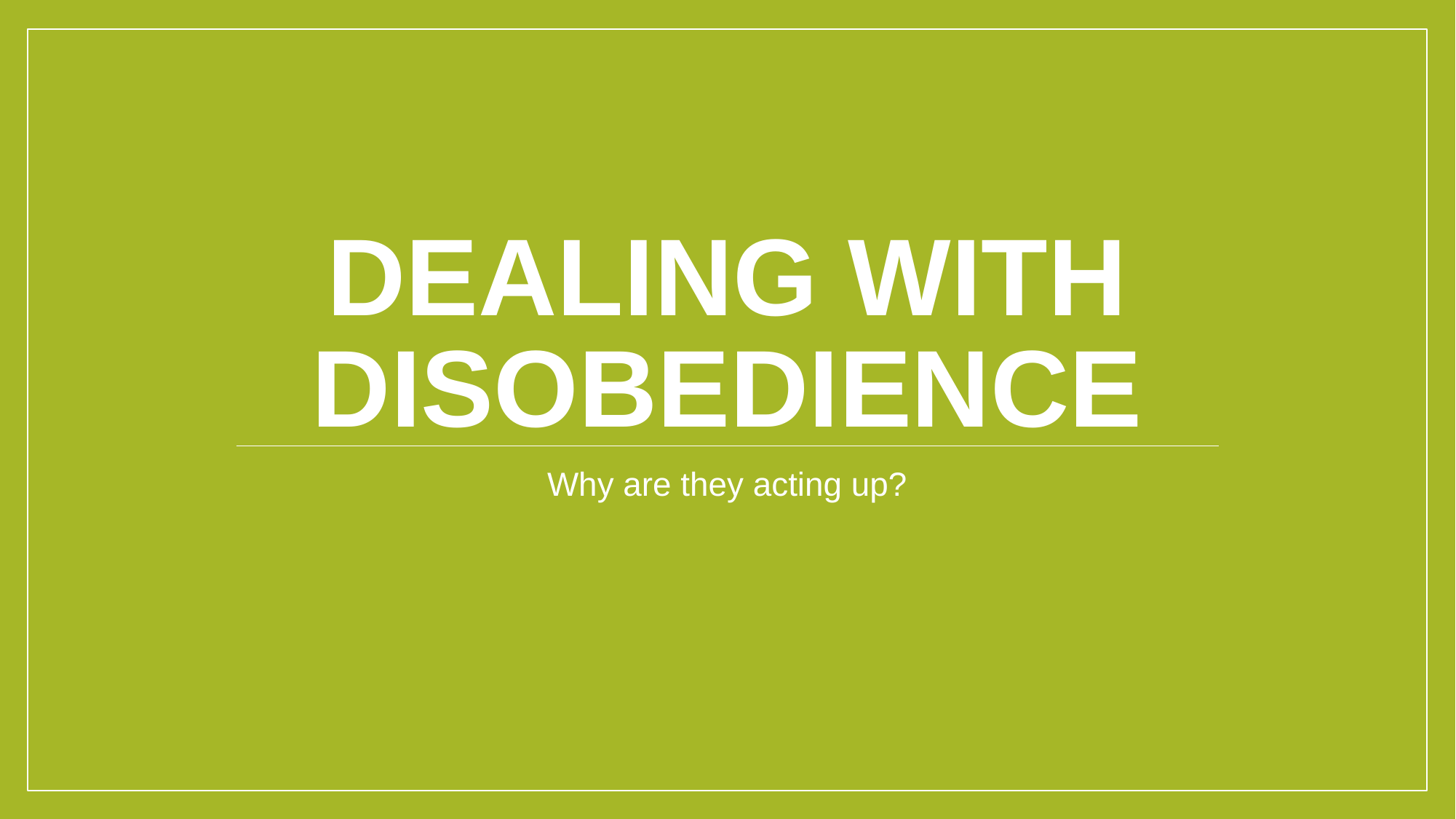

# Dealing with Disobedience
Why are they acting up?